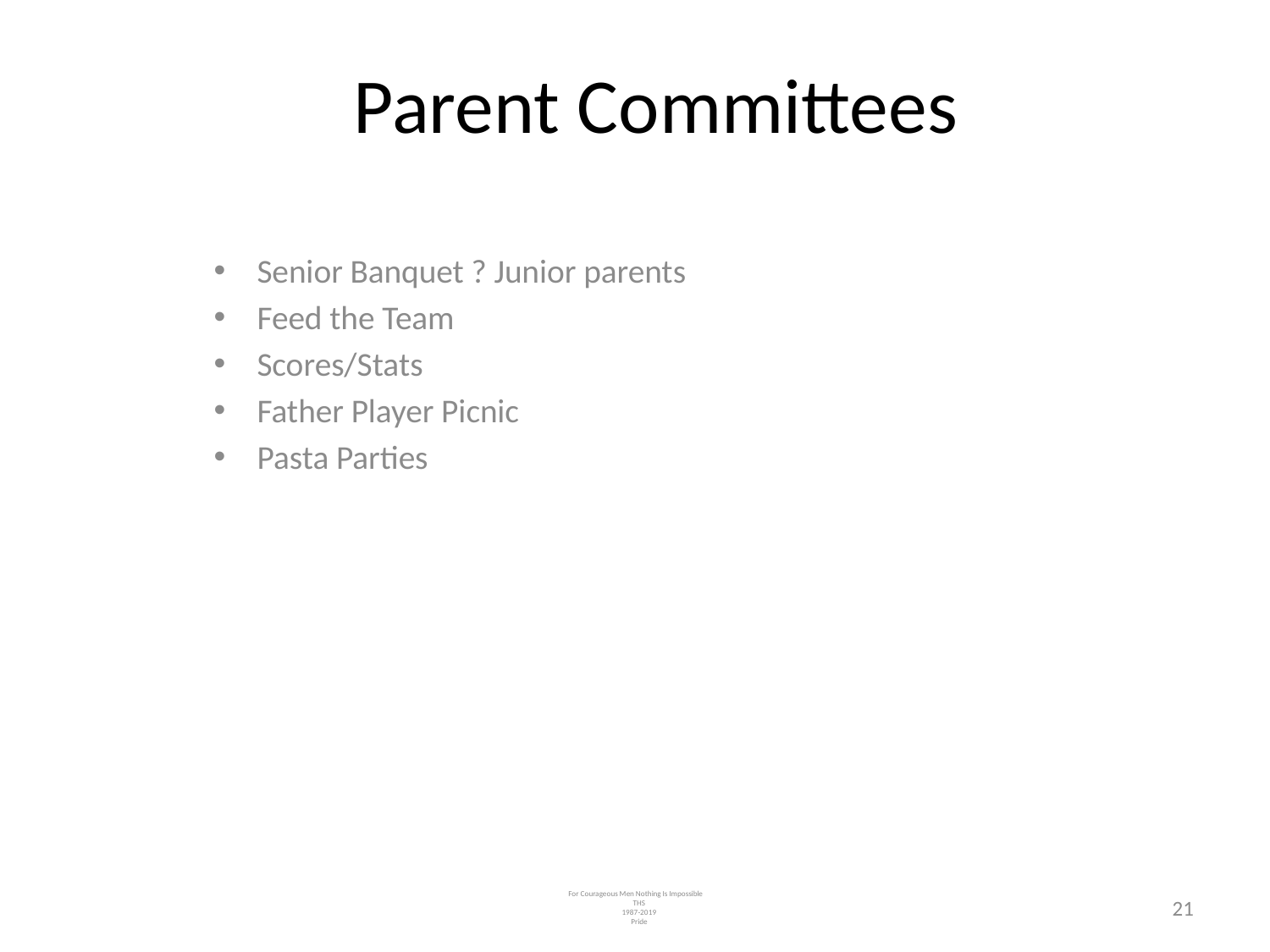

# Parent Committees
Senior Banquet ? Junior parents
Feed the Team
Scores/Stats
Father Player Picnic
Pasta Parties

 For Courageous Men Nothing Is Impossible
     THS
     1987-2019
     Pride

21